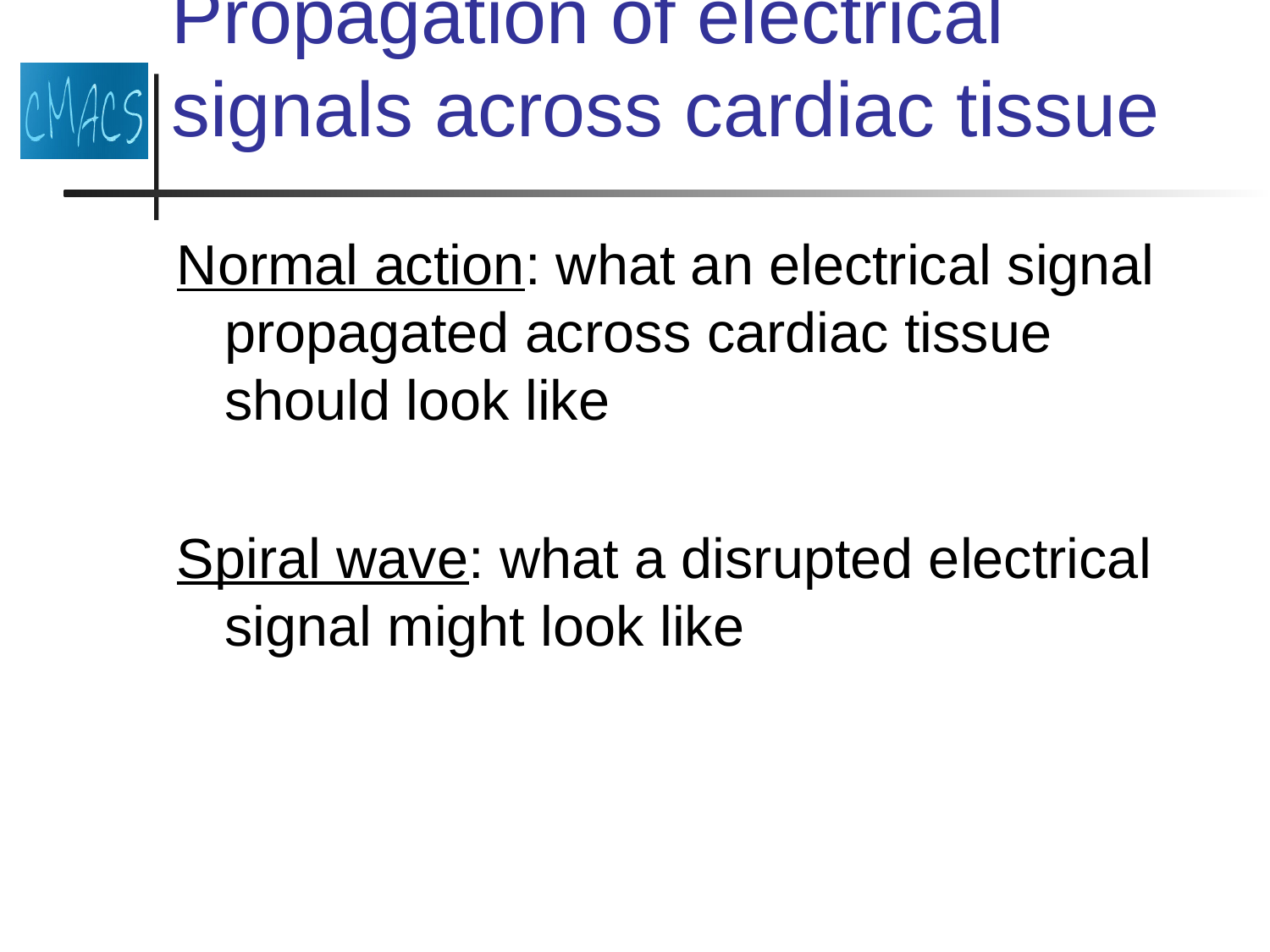

# Propagation of electrical signals across cardiac tissue
Normal action: what an electrical signal propagated across cardiac tissue should look like

Spiral wave: what a disrupted electrical signal might look like